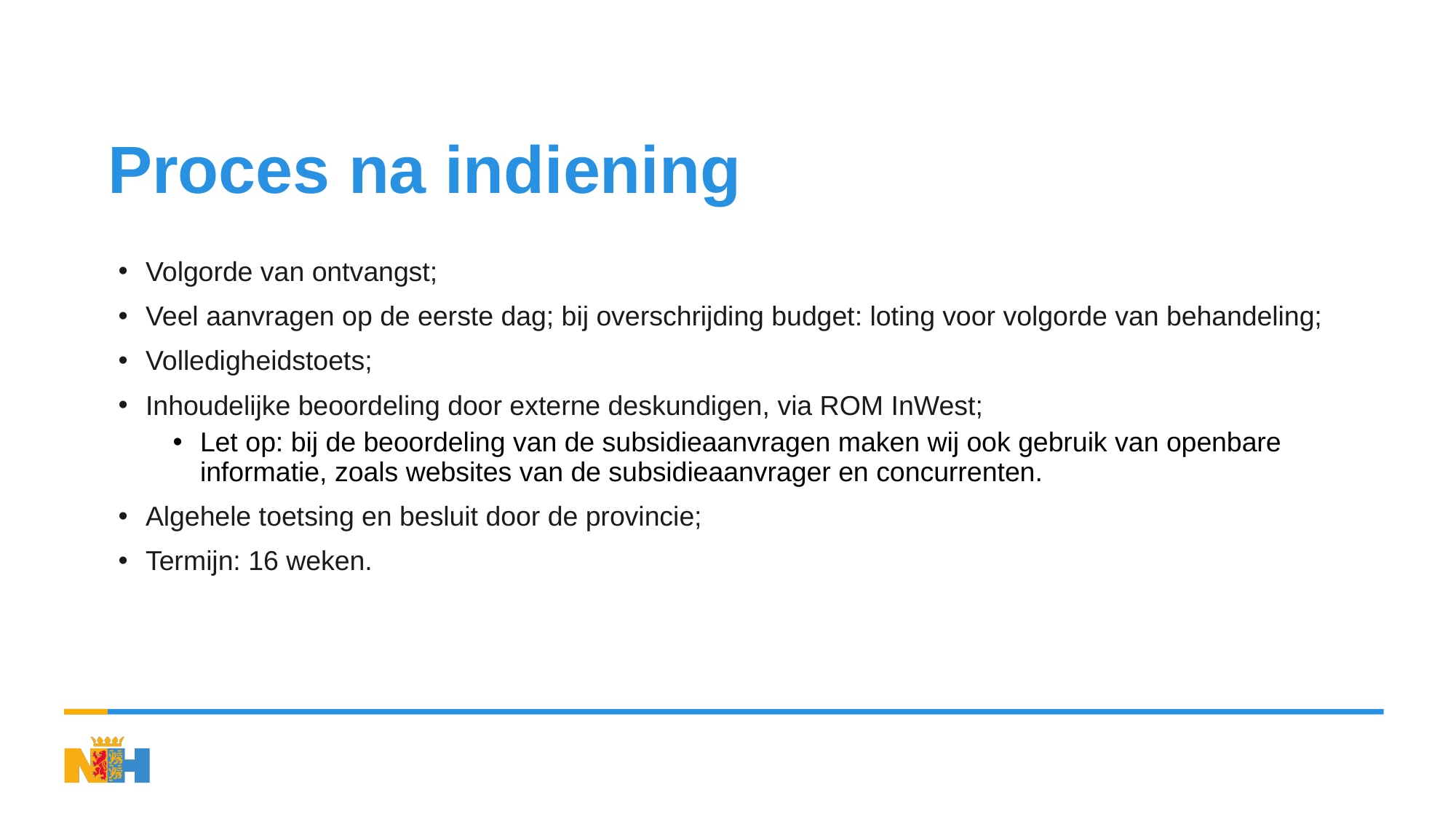

# Proces na indiening
Volgorde van ontvangst;
Veel aanvragen op de eerste dag; bij overschrijding budget: loting voor volgorde van behandeling;
Volledigheidstoets;
Inhoudelijke beoordeling door externe deskundigen, via ROM InWest;
Let op: bij de beoordeling van de subsidieaanvragen maken wij ook gebruik van openbare informatie, zoals websites van de subsidieaanvrager en concurrenten.
Algehele toetsing en besluit door de provincie;
Termijn: 16 weken.